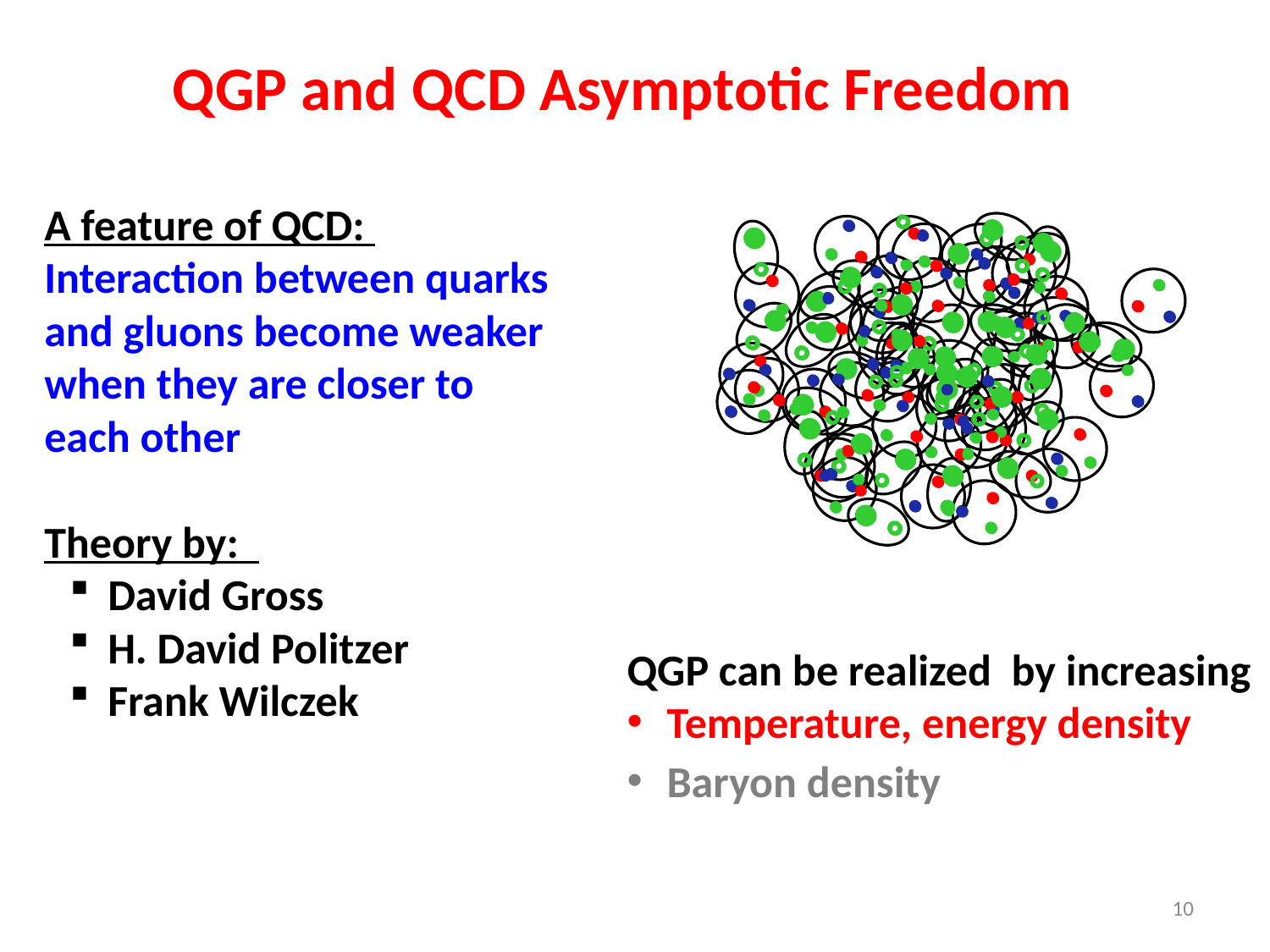

QGP and QCD Asymptotic Freedom
A feature of QCD:
Interaction between quarks and gluons become weaker when they are closer to each other

Theory by:
David Gross
H. David Politzer
Frank Wilczek

QGP can be realized  by increasing
Temperature, energy density
Baryon density
10